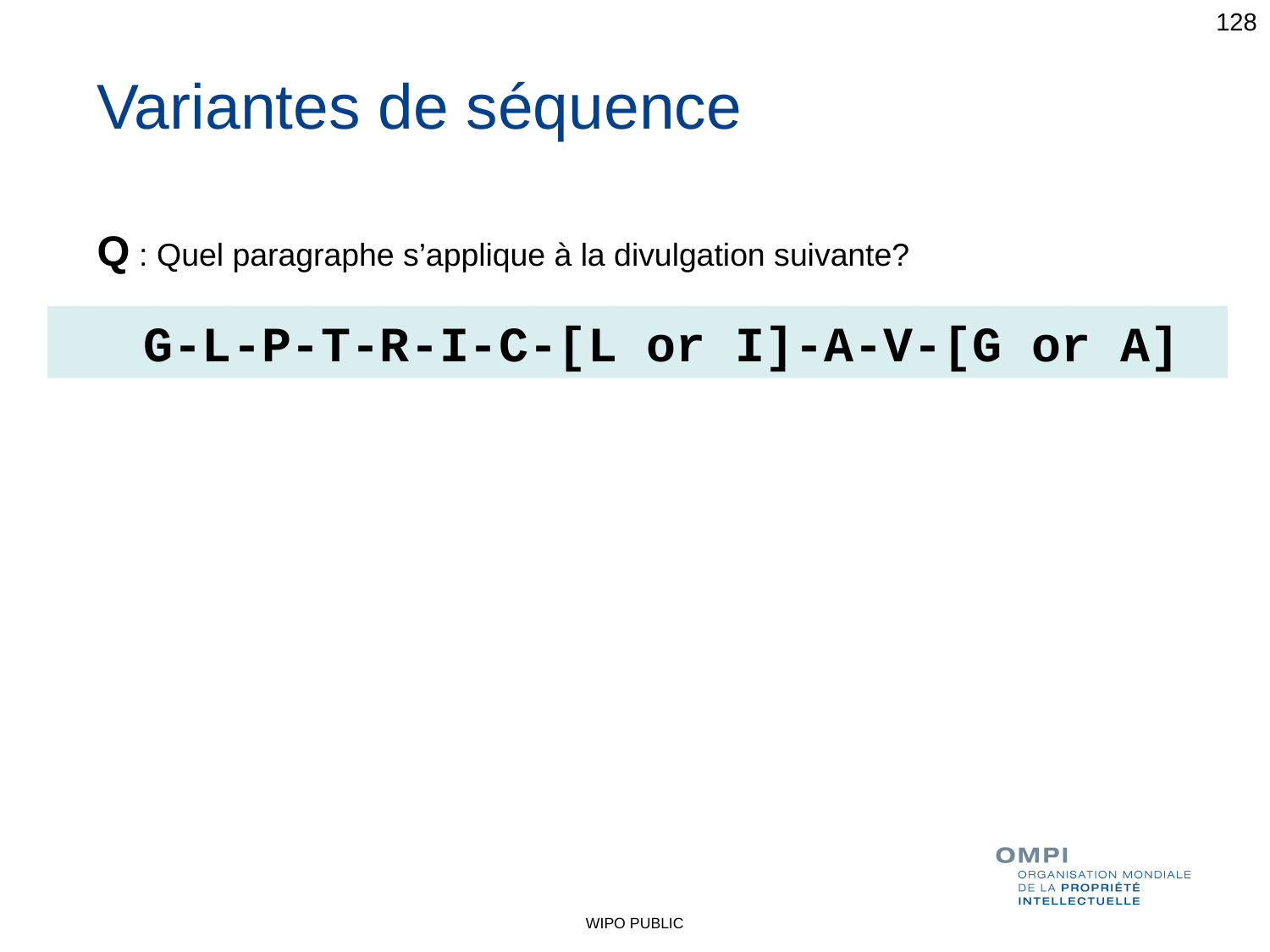

128
Variantes de séquence
Q : Quel paragraphe s’applique à la divulgation suivante?
       G-L-P-T-R-I-C-[L or I]-A-V-[G or A]